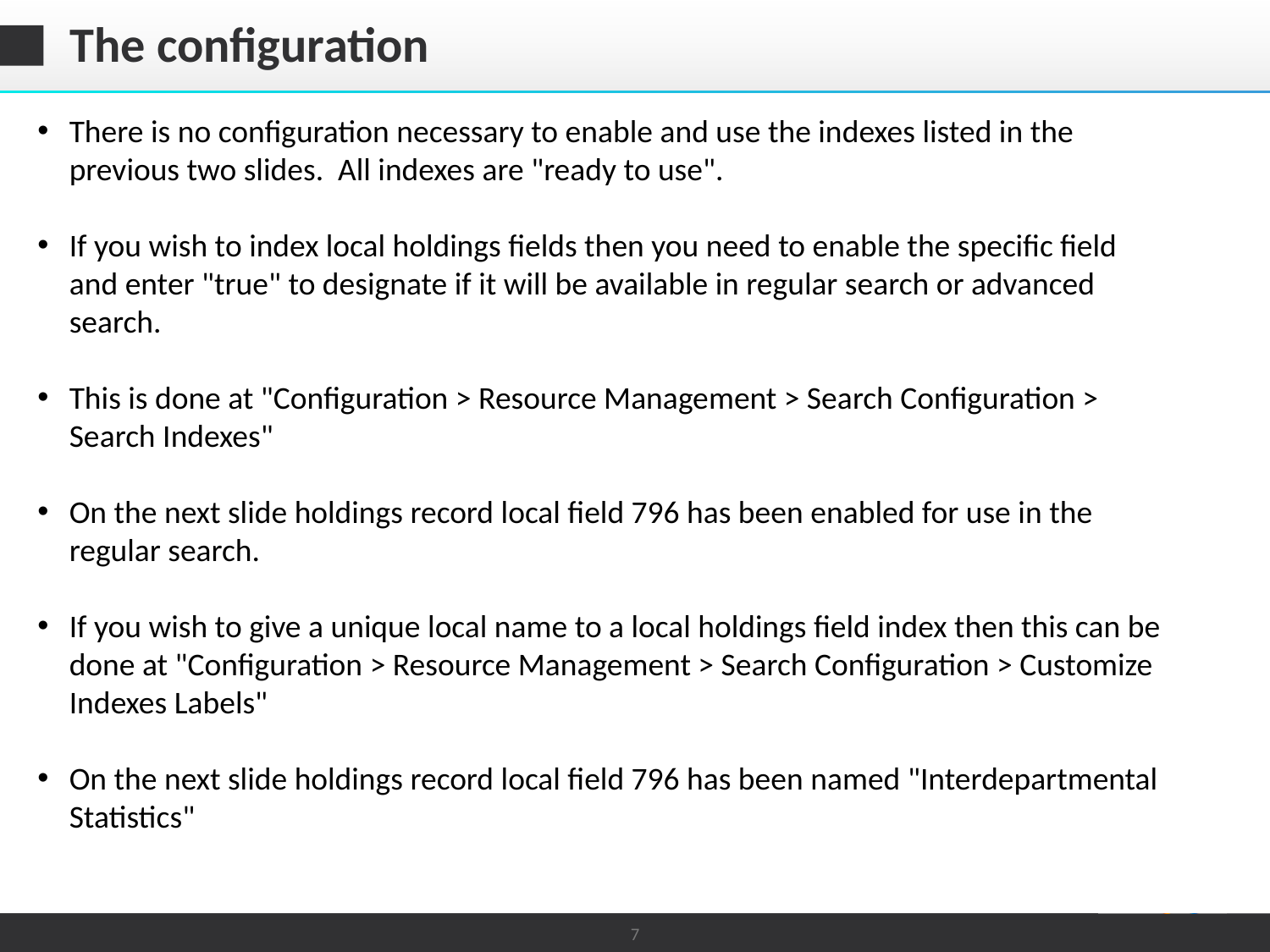

# The configuration
There is no configuration necessary to enable and use the indexes listed in the previous two slides.  All indexes are "ready to use".

If you wish to index local holdings fields then you need to enable the specific field and enter "true" to designate if it will be available in regular search or advanced search.

This is done at "Configuration > Resource Management > Search Configuration > Search Indexes"

On the next slide holdings record local field 796 has been enabled for use in the regular search.

If you wish to give a unique local name to a local holdings field index then this can be done at "Configuration > Resource Management > Search Configuration > Customize Indexes Labels"

On the next slide holdings record local field 796 has been named "Interdepartmental Statistics"

7